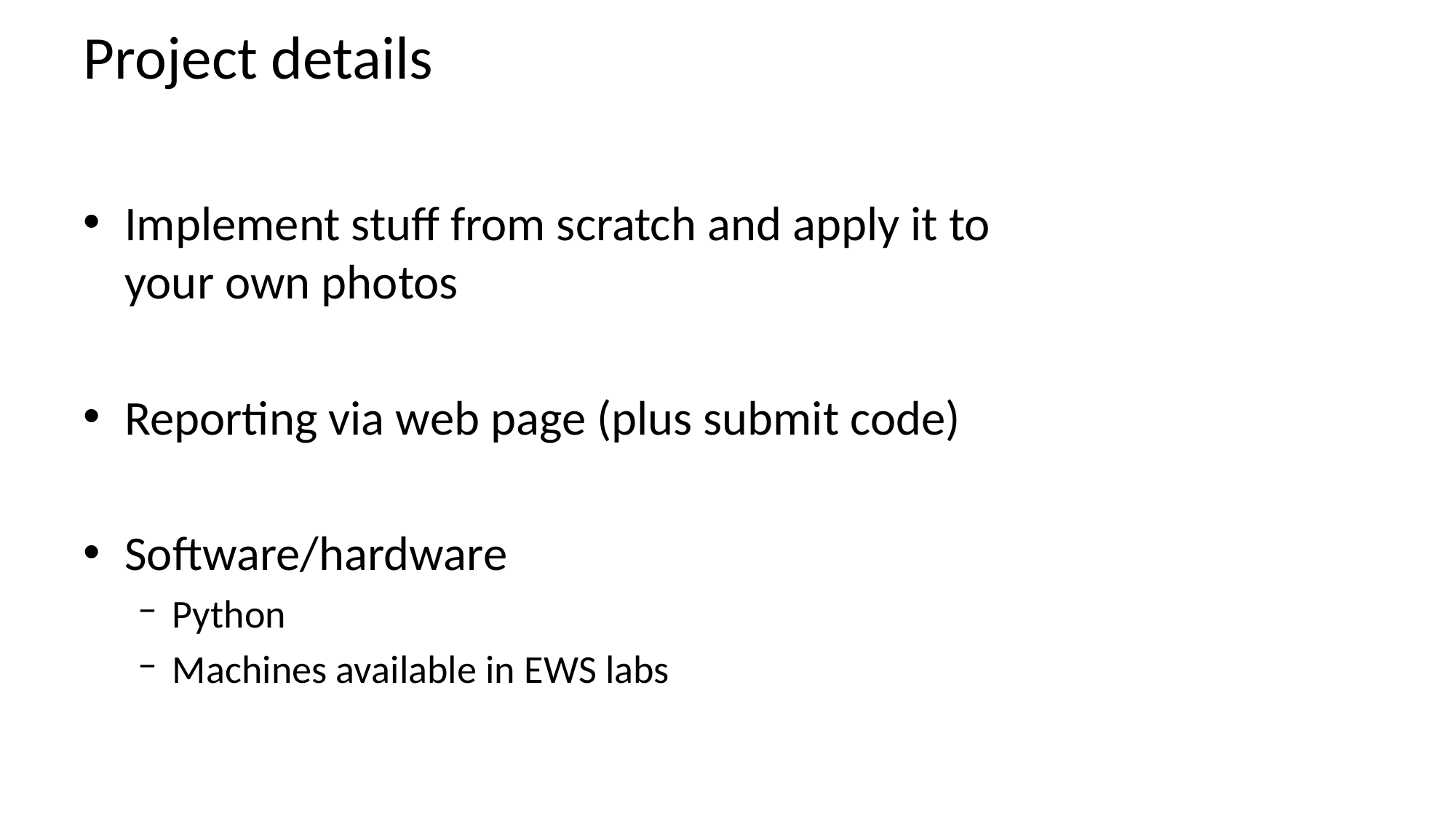

# Project details

Implement stuff from scratch and apply it to your own photos

Reporting via web page (plus submit code)

Software/hardware
Python
Machines available in EWS labs